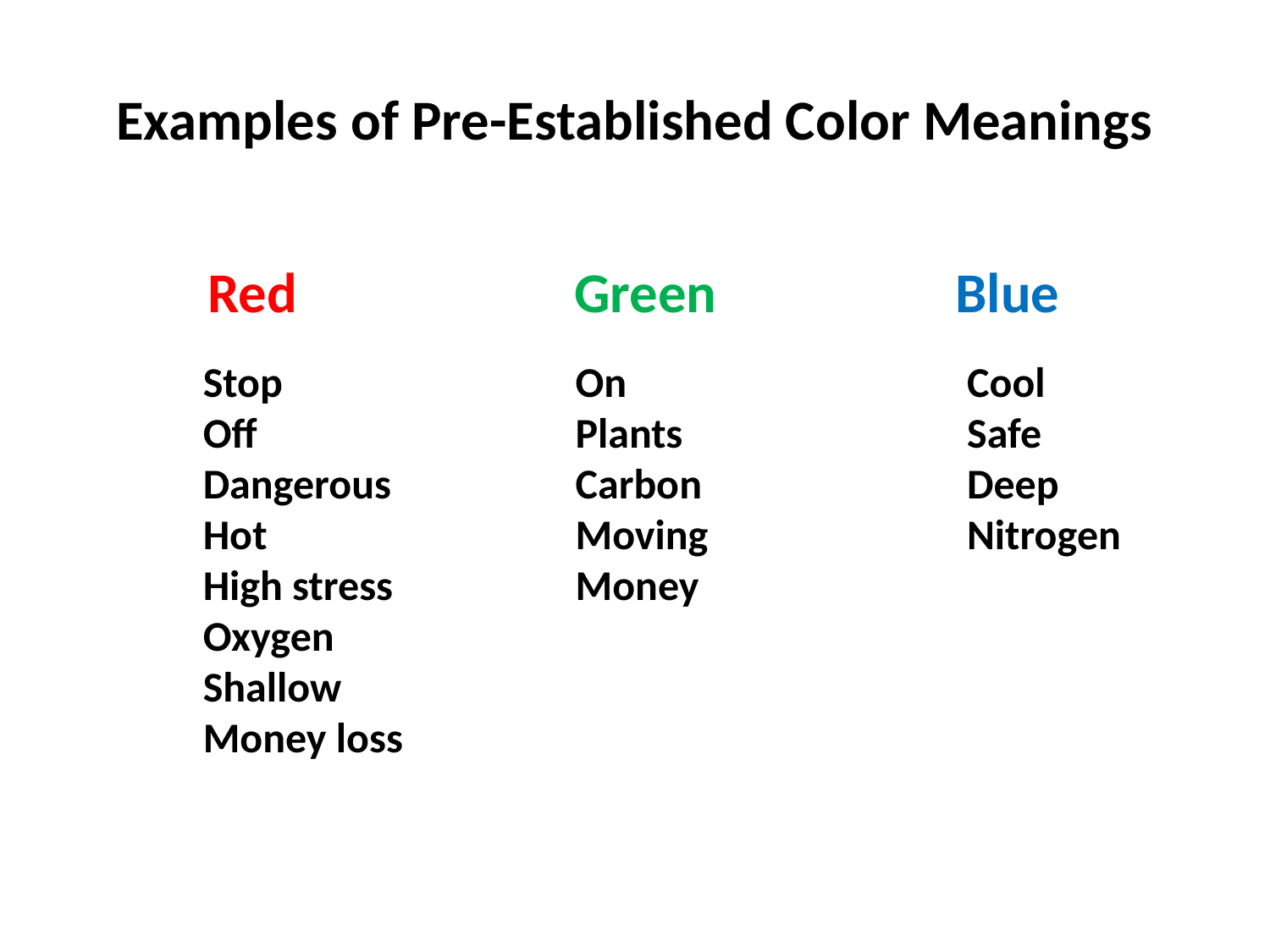

# Examples of Pre-Established Color Meanings
Red
Green
Blue
Stop
Off
Dangerous
Hot
High stress
Oxygen
Shallow
Money loss
On
Plants
Carbon
Moving
Money
Cool
Safe
Deep
Nitrogen